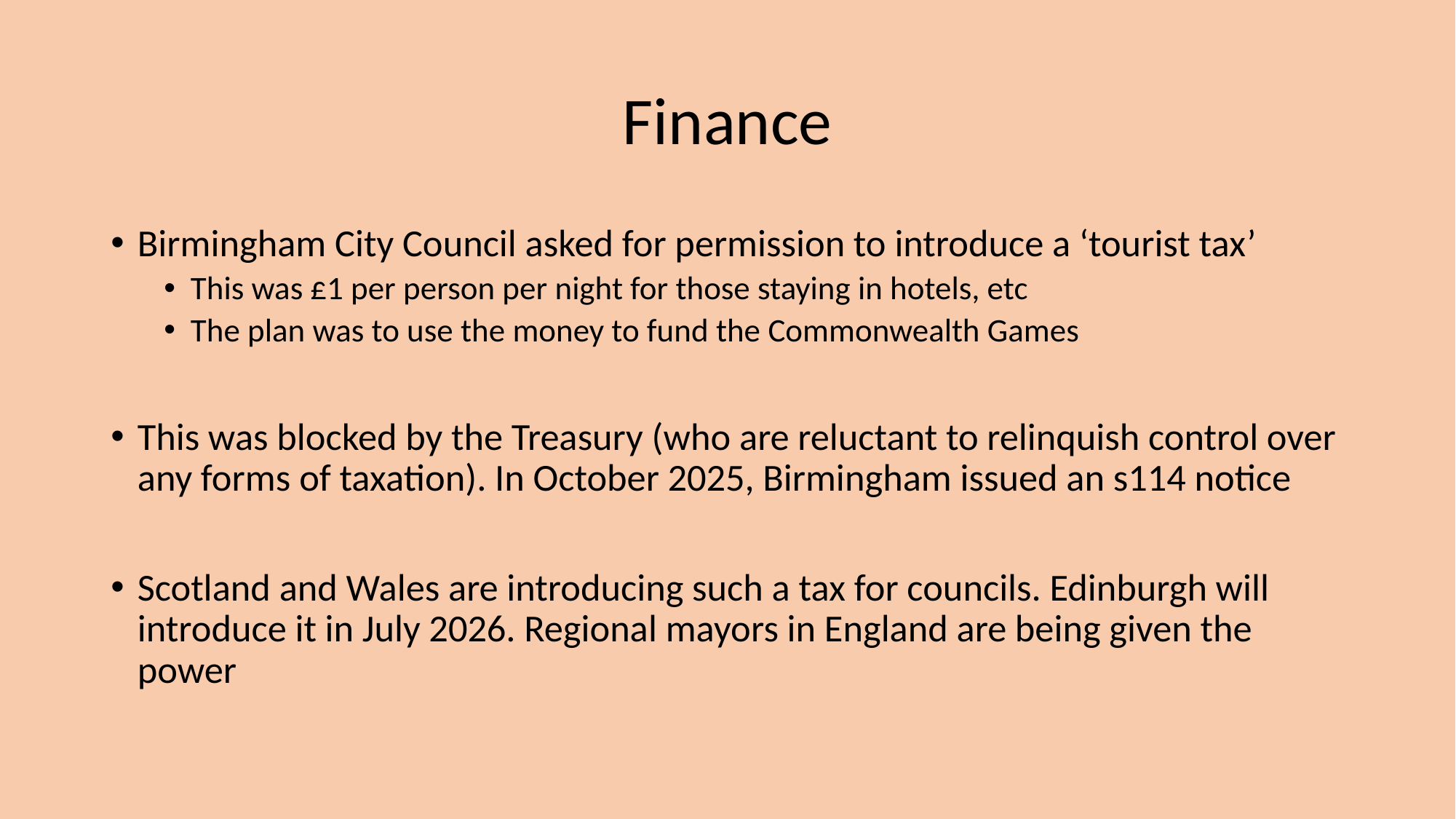

# Finance
Birmingham City Council asked for permission to introduce a ‘tourist tax’
This was £1 per person per night for those staying in hotels, etc
The plan was to use the money to fund the Commonwealth Games

This was blocked by the Treasury (who are reluctant to relinquish control over any forms of taxation). In October 2025, Birmingham issued an s114 notice

Scotland and Wales are introducing such a tax for councils. Edinburgh will introduce it in July 2026. Regional mayors in England are being given the power